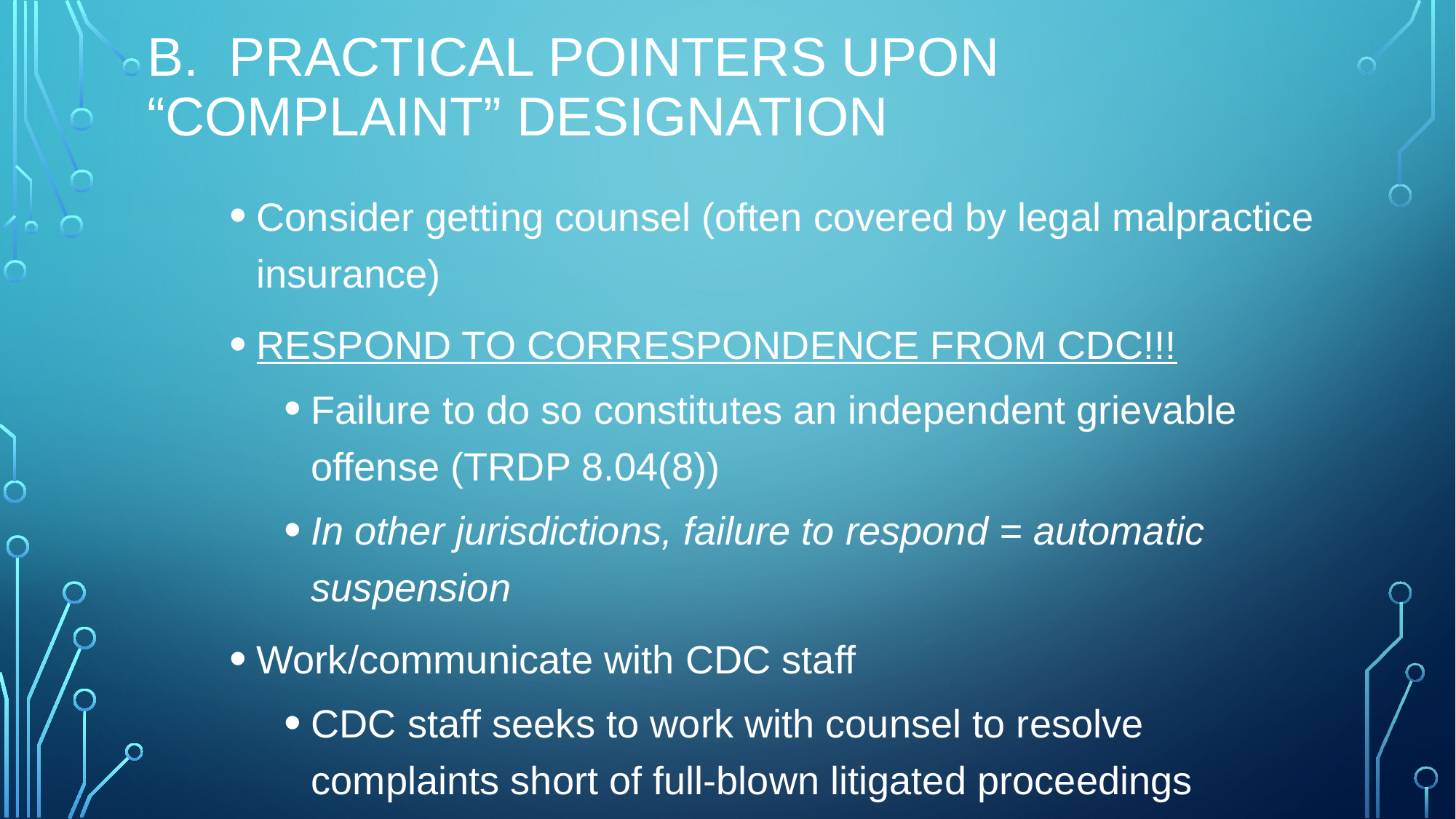

# B.  Practical Pointers upon “complaint” designation
Consider getting counsel (often covered by legal malpractice insurance)
RESPOND TO CORRESPONDENCE FROM CDC!!!
Failure to do so constitutes an independent grievable offense (TRDP 8.04(8))
In other jurisdictions, failure to respond = automatic suspension
Work/communicate with CDC staff
CDC staff seeks to work with counsel to resolve complaints short of full-blown litigated proceedings